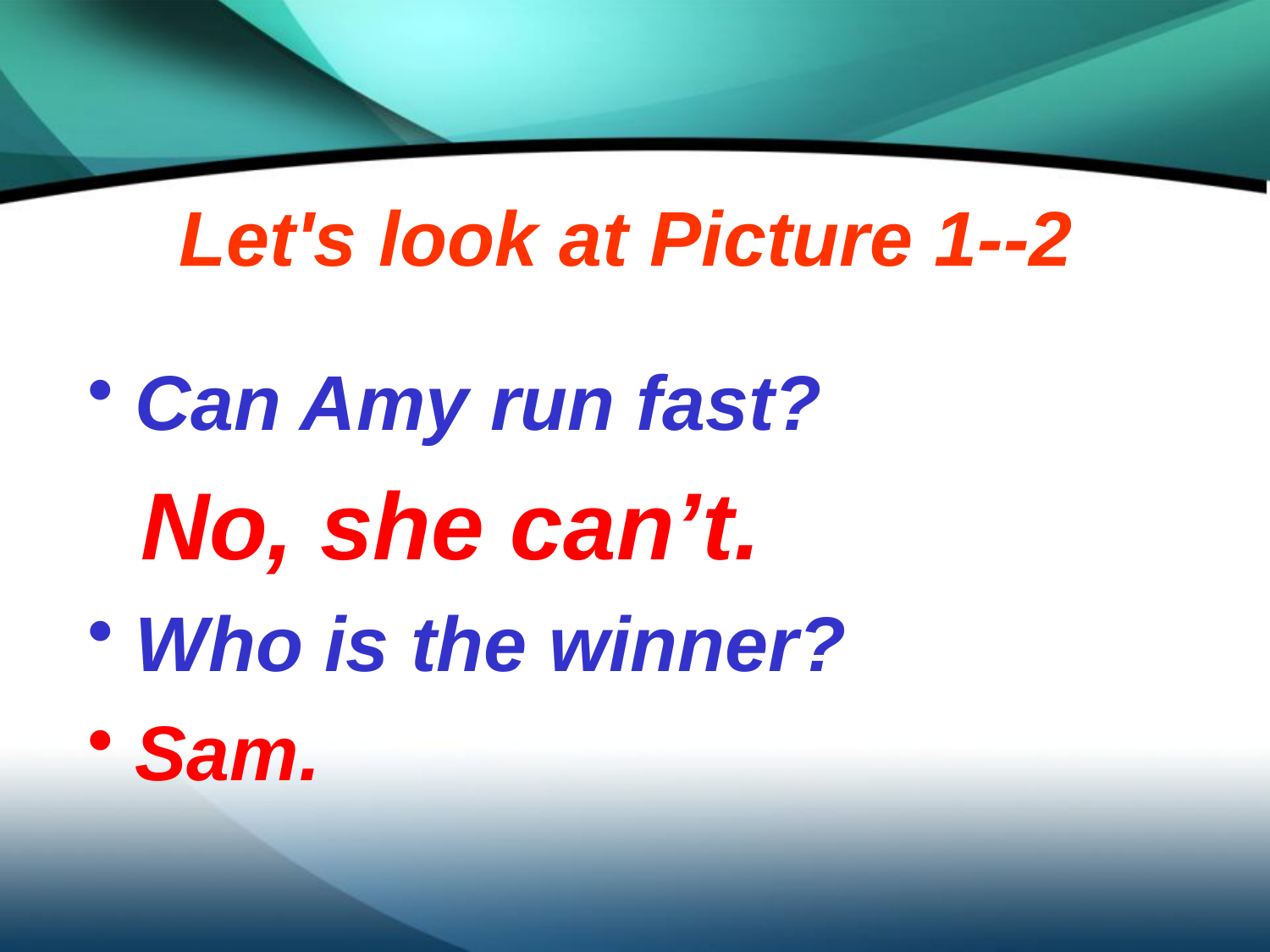

# Let's look at Picture 1--2
Can Amy run fast?
  No, she can’t.
Who is the winner?
Sam.